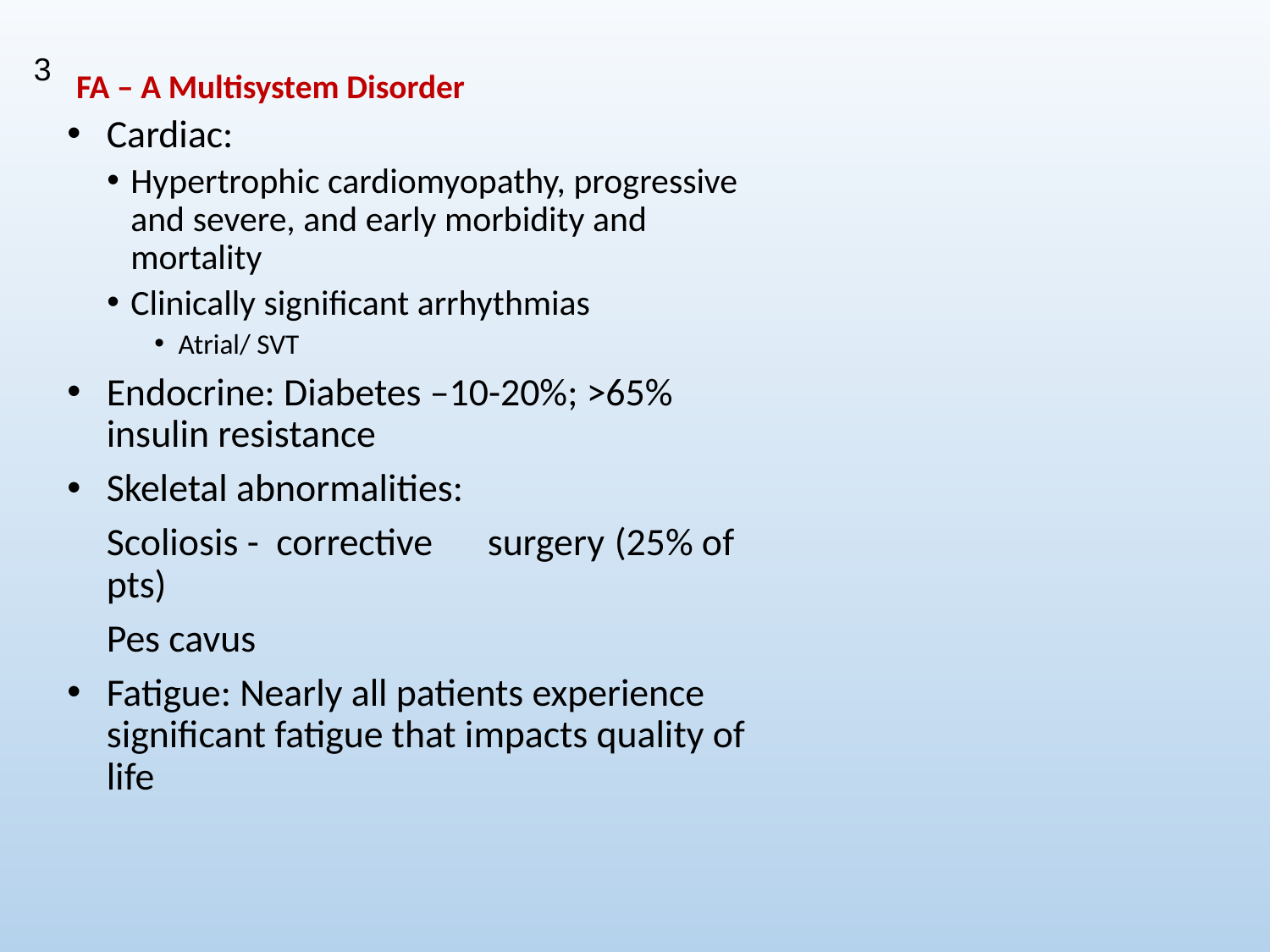

3
# FA – A Multisystem Disorder
Cardiac:
Hypertrophic cardiomyopathy, progressive and severe, and early morbidity and mortality
Clinically significant arrhythmias
Atrial/ SVT
Endocrine: Diabetes –10-20%; >65% insulin resistance
Skeletal abnormalities:
  	Scoliosis -  corrective 	surgery 	(25% of pts)
	Pes cavus
Fatigue: Nearly all patients experience significant fatigue that impacts quality of life